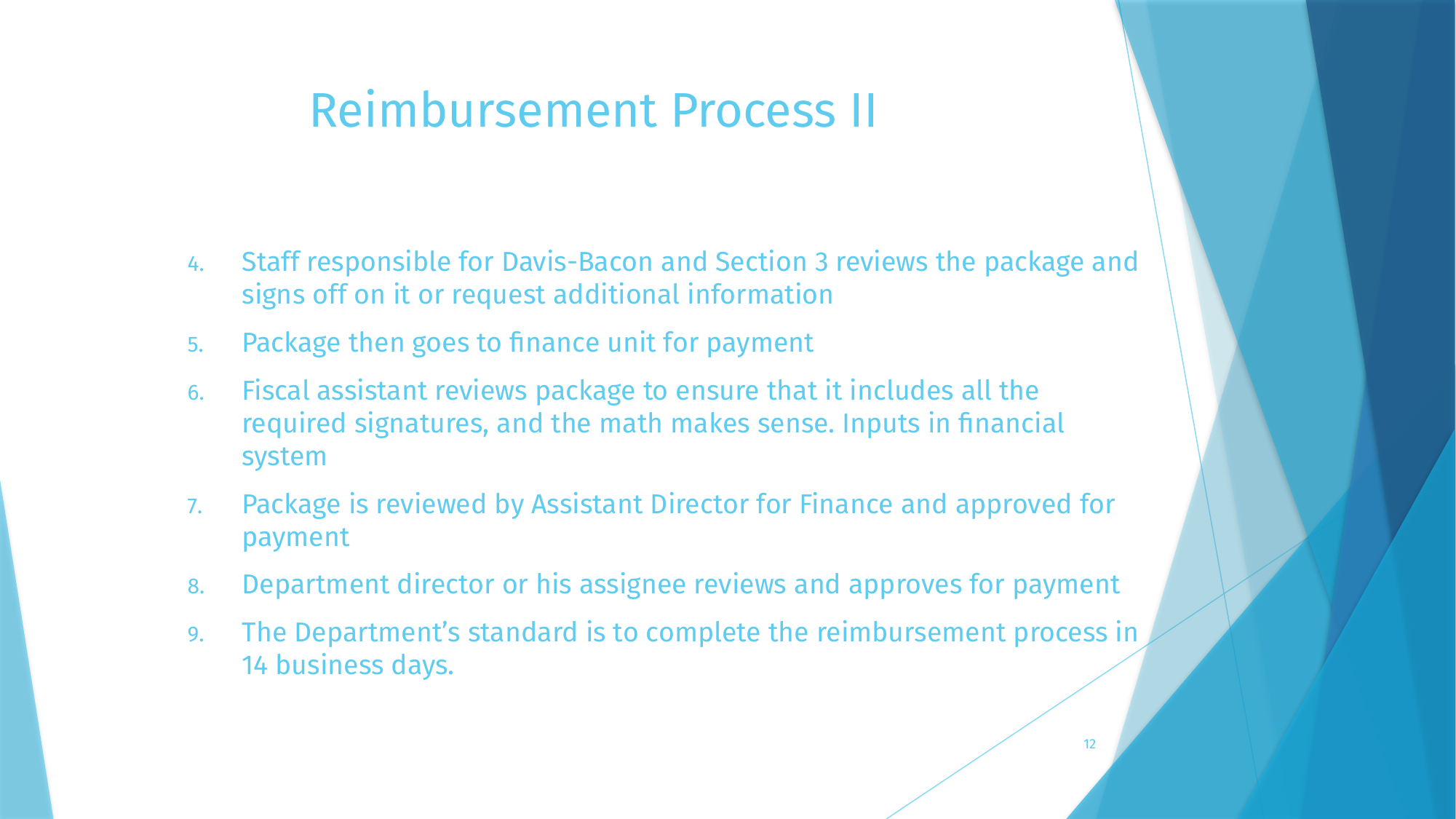

# Reimbursement Process II
Staff responsible for Davis-Bacon and Section 3 reviews the package and signs off on it or request additional information
Package then goes to finance unit for payment
Fiscal assistant reviews package to ensure that it includes all the required signatures, and the math makes sense. Inputs in financial system
Package is reviewed by Assistant Director for Finance and approved for payment
Department director or his assignee reviews and approves for payment
The Department’s standard is to complete the reimbursement process in 14 business days.

12